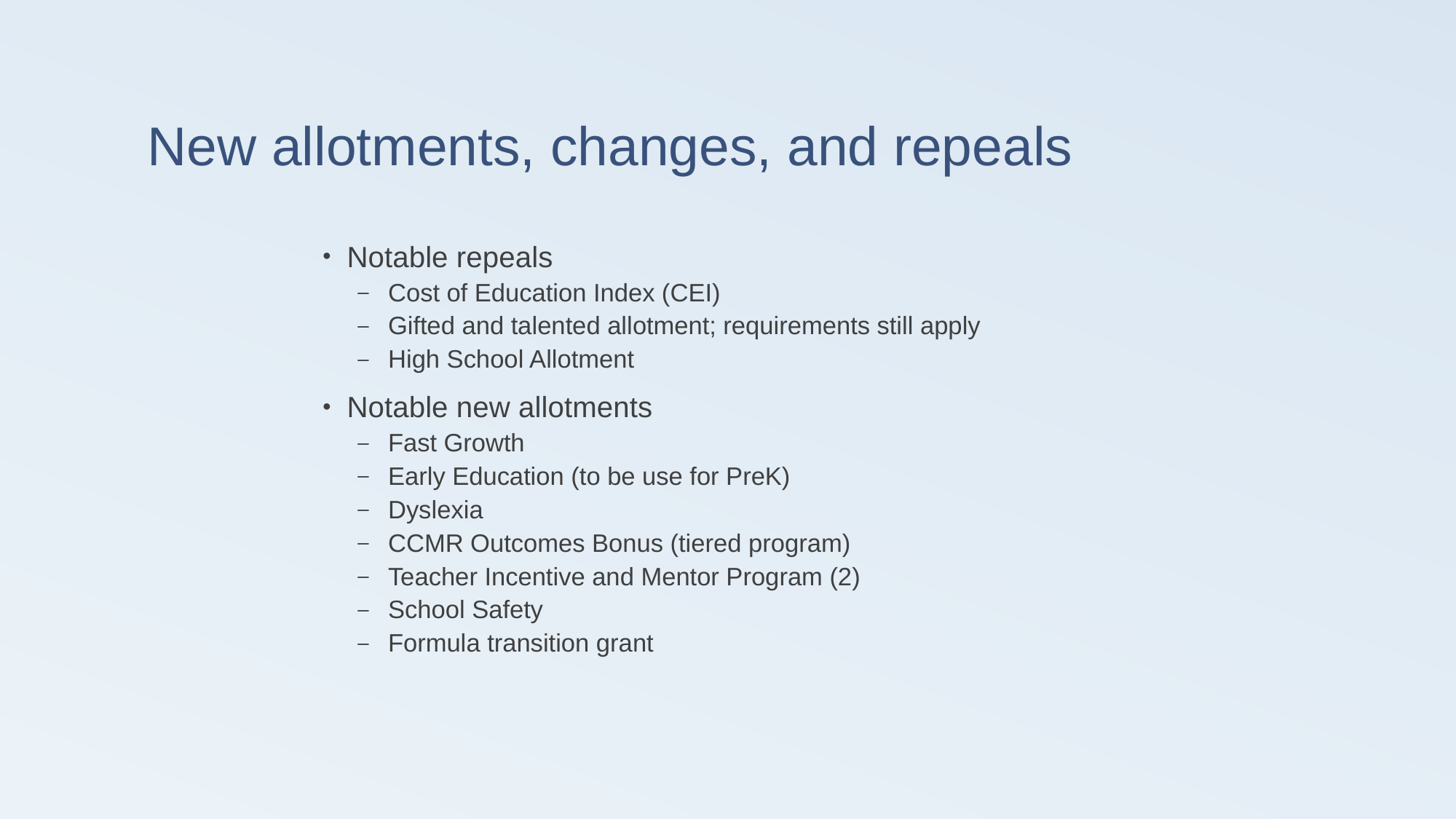

# New allotments, changes, and repeals
Notable repeals
Cost of Education Index (CEI)
Gifted and talented allotment; requirements still apply
High School Allotment
Notable new allotments
Fast Growth
Early Education (to be use for PreK)
Dyslexia
CCMR Outcomes Bonus (tiered program)
Teacher Incentive and Mentor Program (2)
School Safety
Formula transition grant